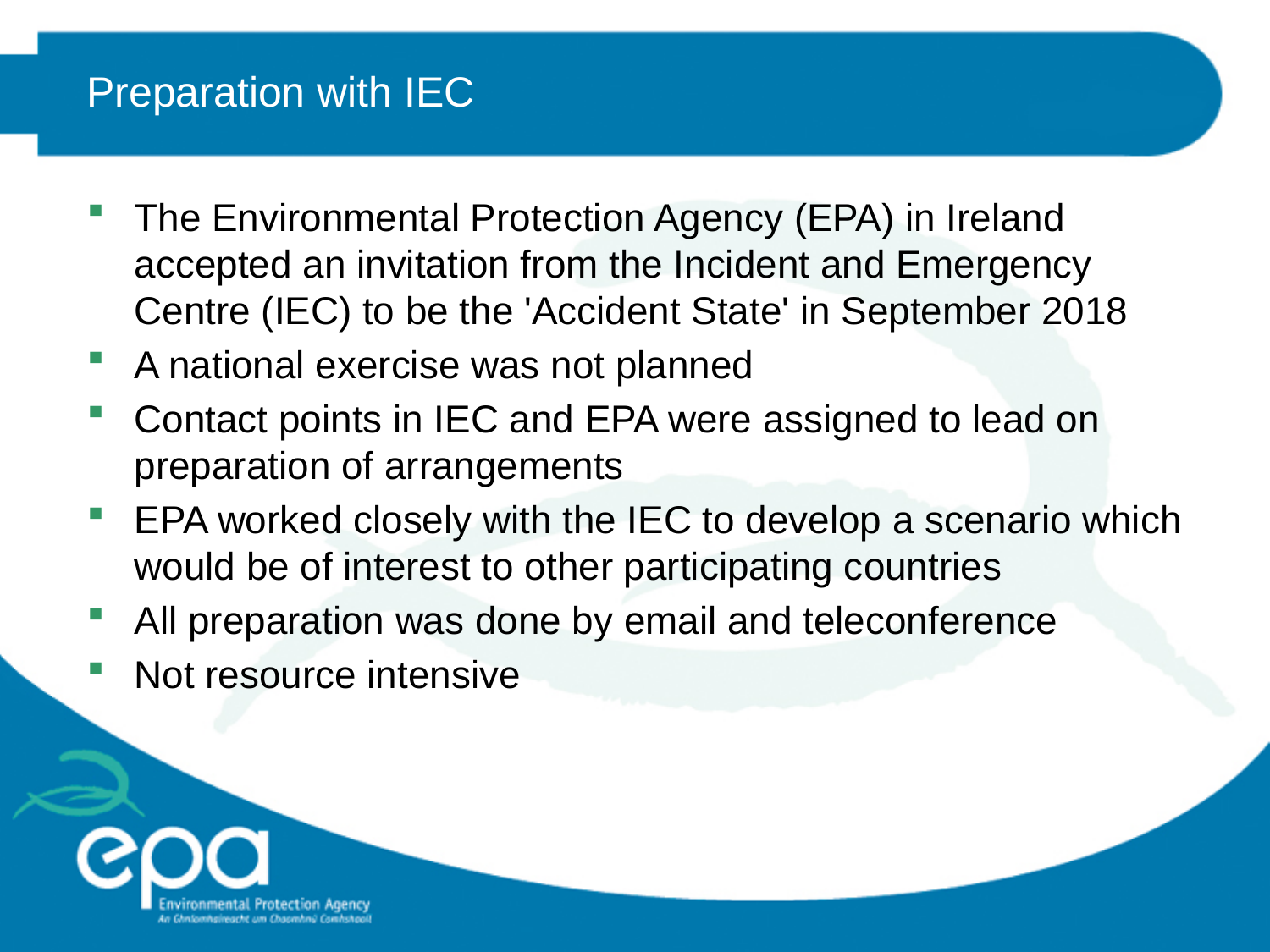

# Preparation with IEC
The Environmental Protection Agency (EPA) in Ireland accepted an invitation from the Incident and Emergency Centre (IEC) to be the 'Accident State' in September 2018
A national exercise was not planned
Contact points in IEC and EPA were assigned to lead on preparation of arrangements
EPA worked closely with the IEC to develop a scenario which would be of interest to other participating countries
All preparation was done by email and teleconference
Not resource intensive